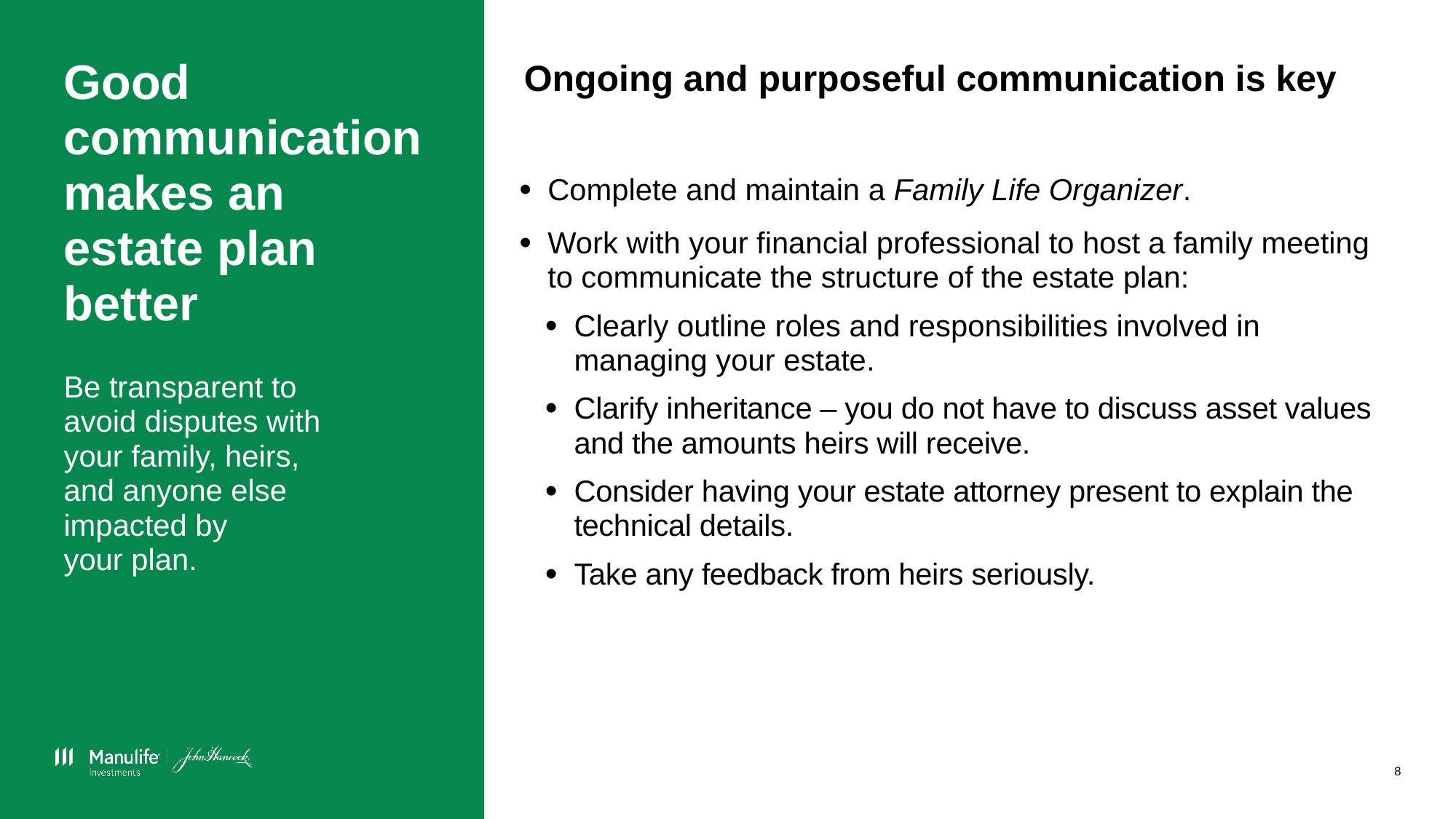

Ongoing and purposeful communication is key
# Good communication makes an estate plan better

Complete and maintain a Family Life Organizer.
Work with your financial professional to host a family meeting to communicate the structure of the estate plan:
Clearly outline roles and responsibilities involved in managing your estate.
Clarify inheritance – you do not have to discuss asset values and the amounts heirs will receive.
Consider having your estate attorney present to explain the technical details.
Take any feedback from heirs seriously.
Be transparent to avoid disputes with your family, heirs,
and anyone else impacted by
your plan.

8